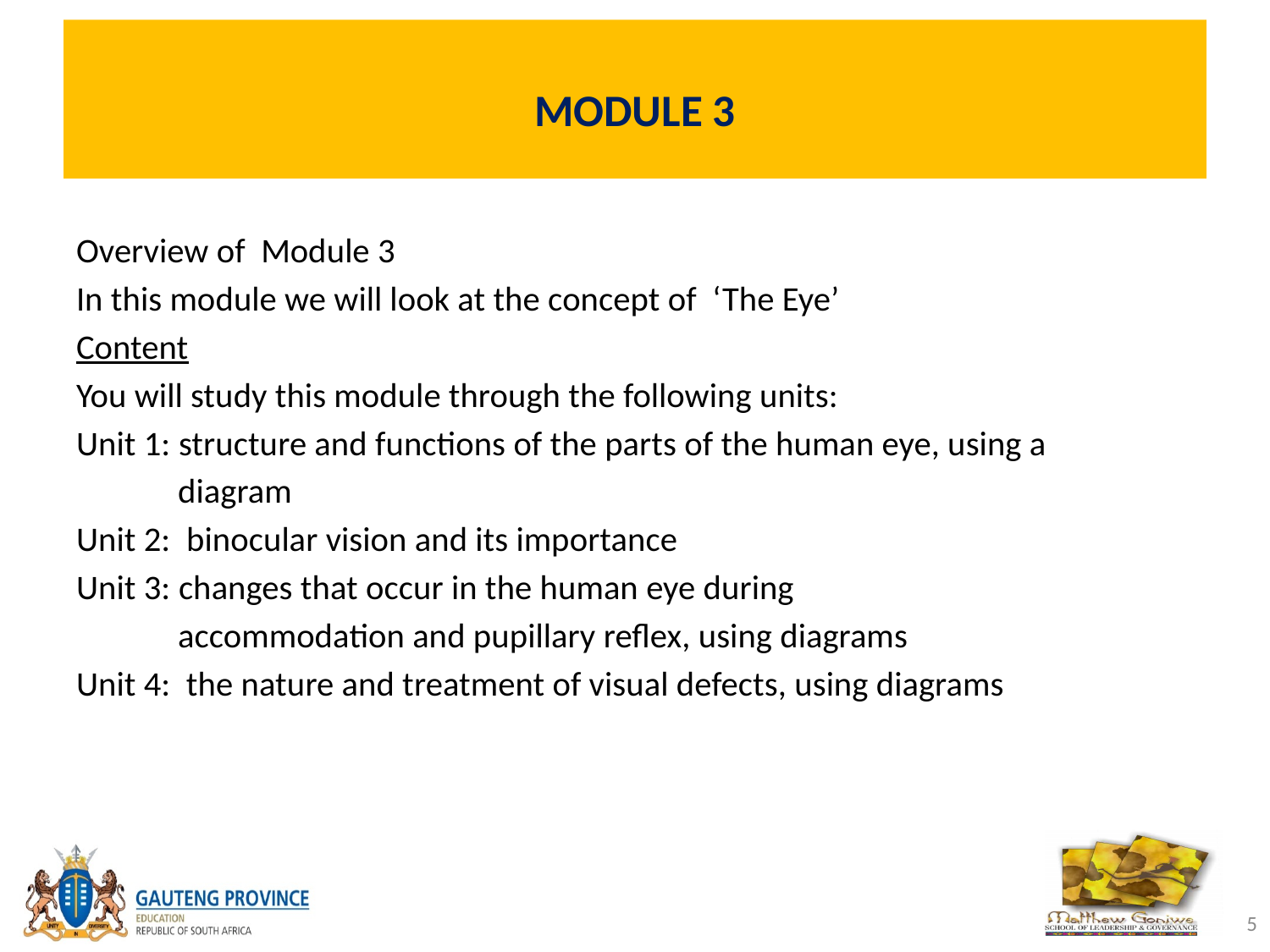

# MODULE 3
Overview of  Module 3
In this module we will look at the concept of  ‘The Eye’
Content
You will study this module through the following units:
Unit 1: structure and functions of the parts of the human eye, using a
             diagram
Unit 2:  binocular vision and its importance
Unit 3: changes that occur in the human eye during
             accommodation and pupillary reflex, using diagrams
Unit 4:  the nature and treatment of visual defects, using diagrams

5